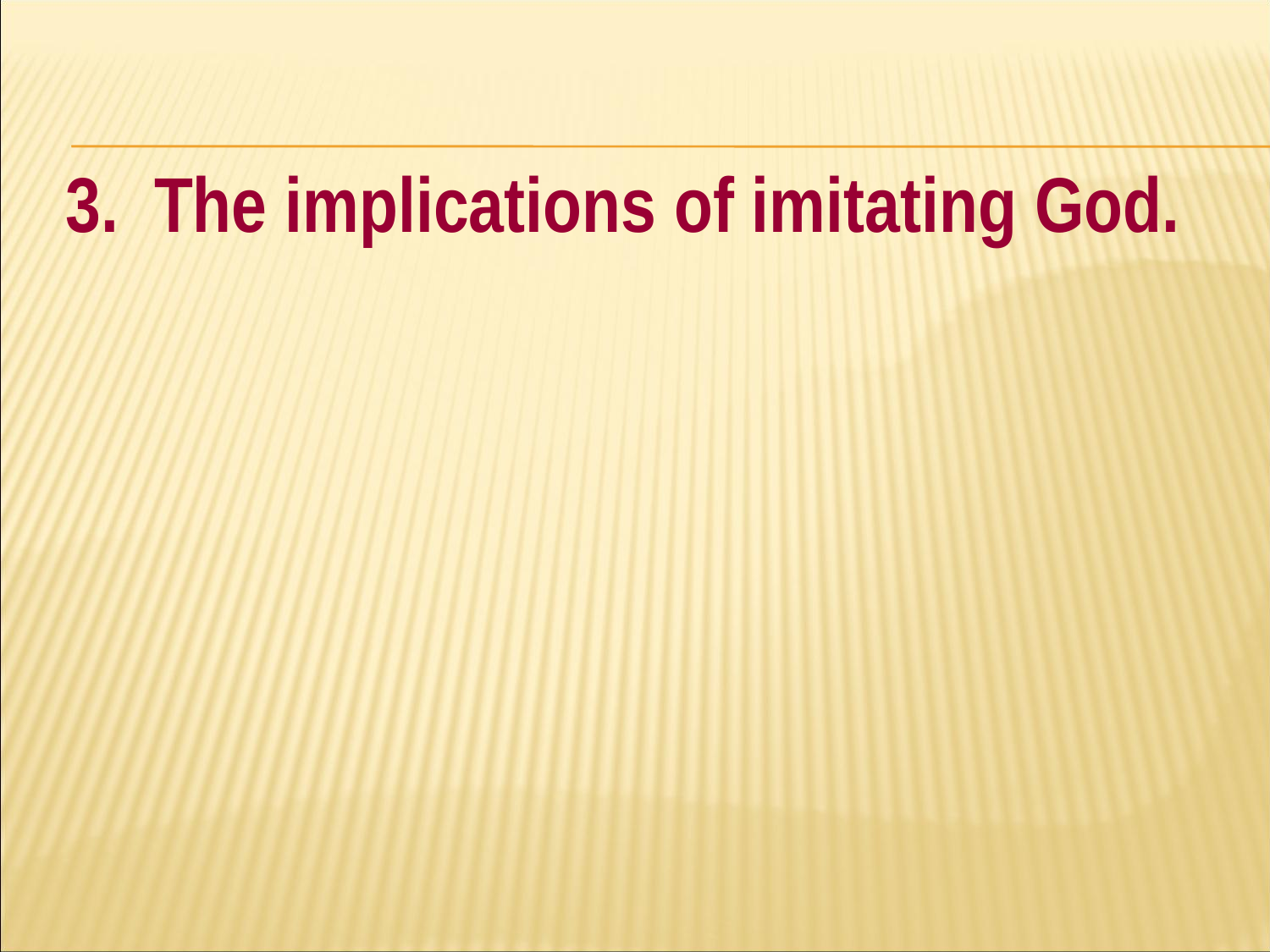

#
3.  The implications of imitating God.